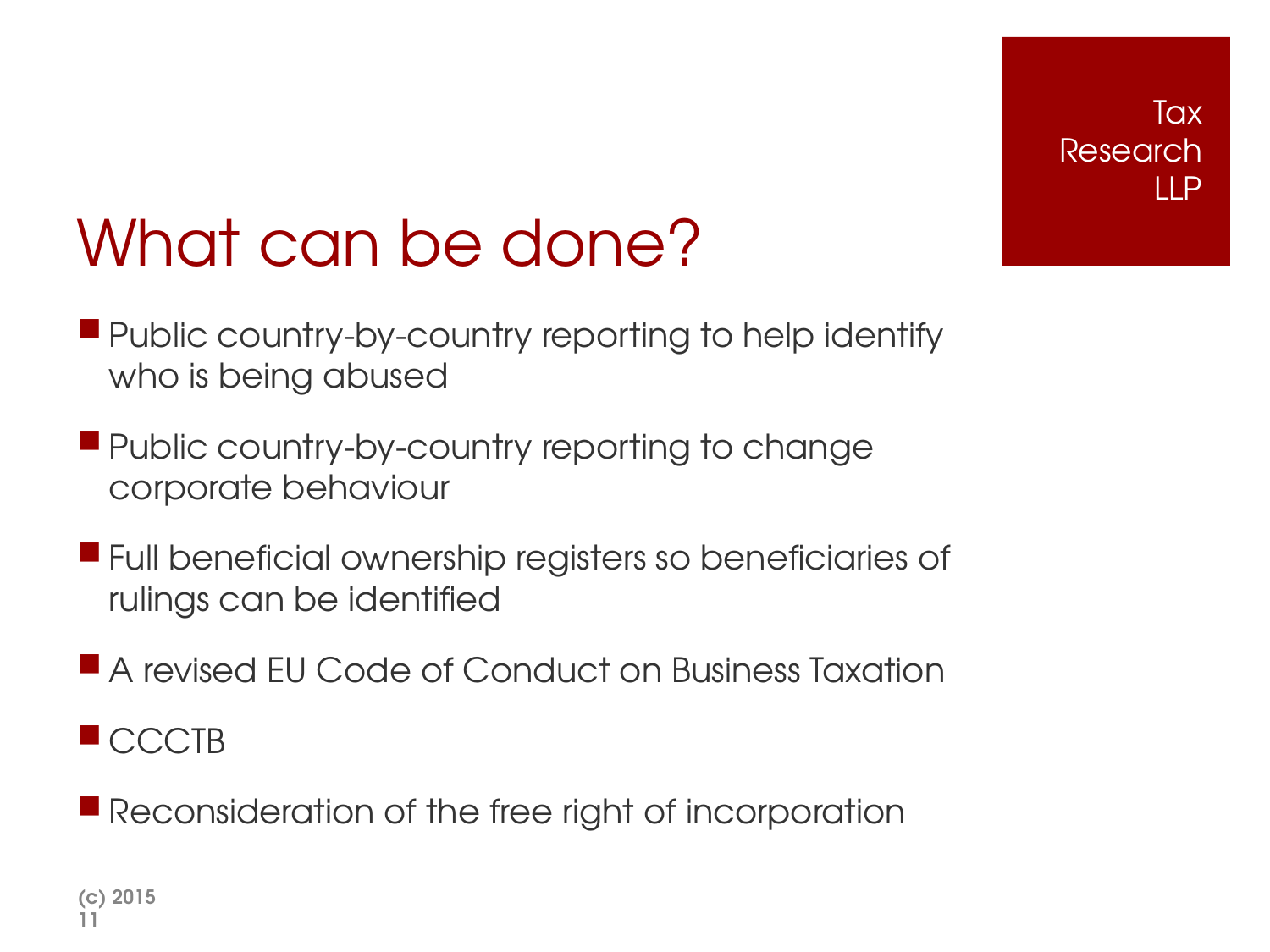

Tax Research LLP
# What can be done?
Public country-by-country reporting to help identify who is being abused
Public country-by-country reporting to change corporate behaviour
Full beneficial ownership registers so beneficiaries of rulings can be identified
A revised EU Code of Conduct on Business Taxation
CCCTB
Reconsideration of the free right of incorporation
(c) 2015                                                                                                                                                                                                   11